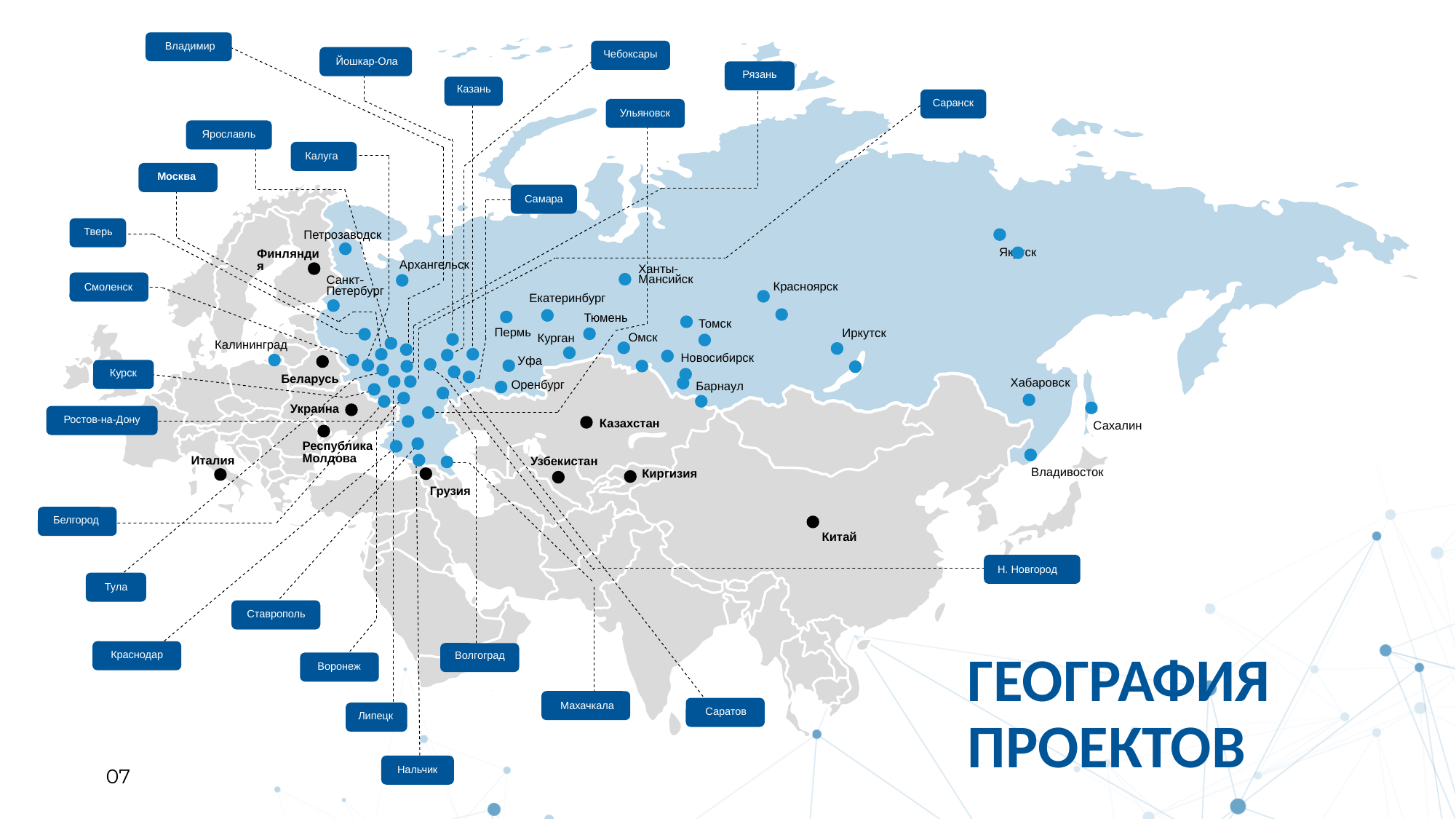

Владимир
Чебоксары
Йошкар-Ола
Рязань
Казань
Саранск
Ульяновск
Ярославль
Калуга
Москва
Самара
Тверь
Смоленск
Курск
Ростов-на-Дону
Белгород
Н. Новгород
Тула
Ставрополь
Краснодар
Волгоград
Воронеж
Махачкала
Саратов
Липецк
Нальчик

Петрозаводск
Якутск
Архангельск
Ханты-Мансийск
Санкт-
Петербург
Красноярск
Екатеринбург
Тюмень
Томск
Пермь
Иркутск
Омск
Курган
Калининград
Новосибирск
Уфа
Хабаровск
Оренбург
Барнаул
Сахалин
Владивосток

Финляндия
Беларусь
Украина
Казахстан
Республика
Молдова
Италия
Узбекистан
Киргизия
Грузия
Китай

ГЕОГРАФИЯ ПРОЕКТОВ
07